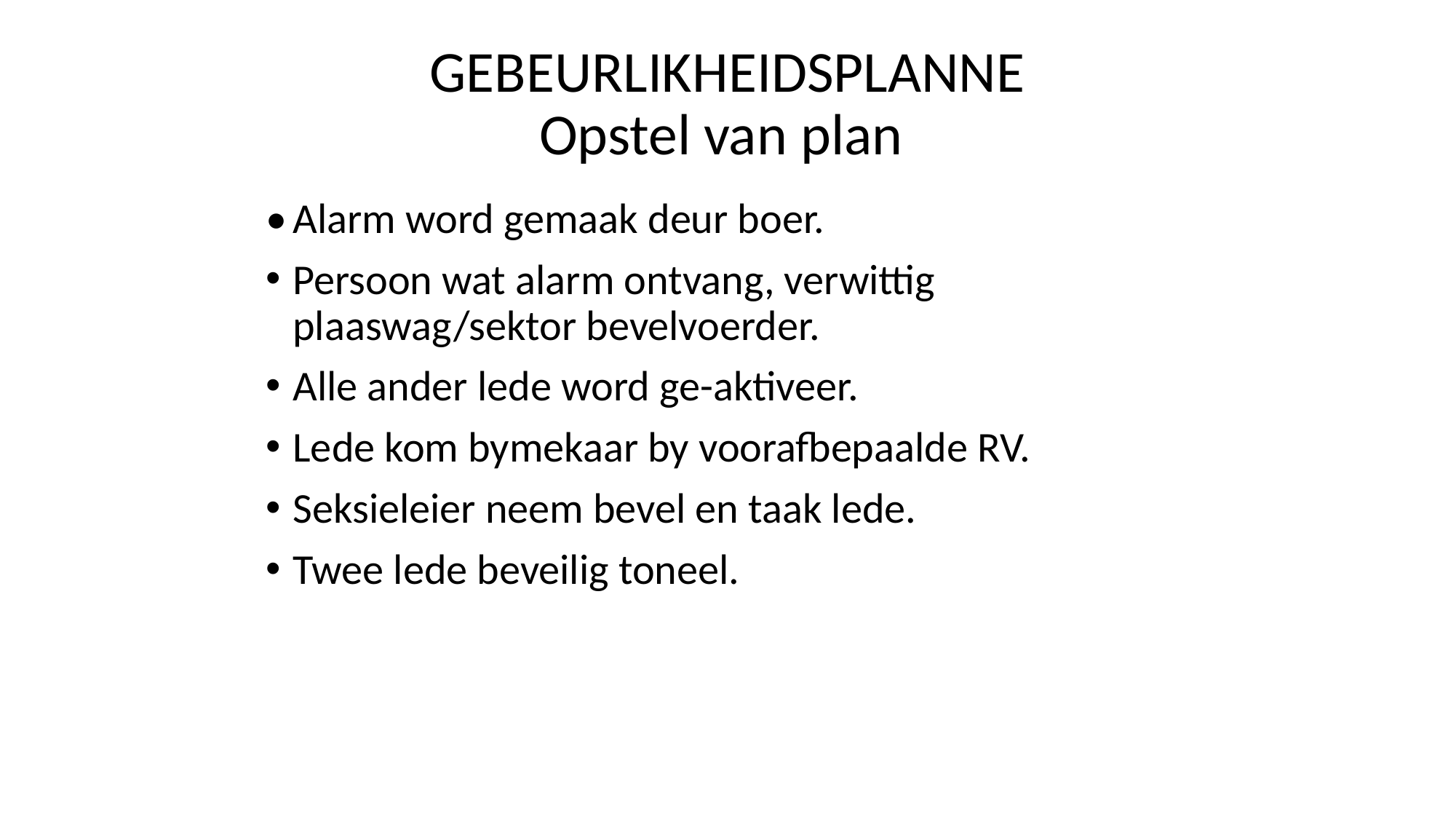

# GEBEURLIKHEIDSPLANNE Opstel van plan
•	Alarm word gemaak deur boer.
Persoon wat alarm ontvang, verwittig plaaswag/sektor bevelvoerder.
Alle ander lede word ge-aktiveer.
Lede kom bymekaar by voorafbepaalde RV.
Seksieleier neem bevel en taak lede.
Twee lede beveilig toneel.